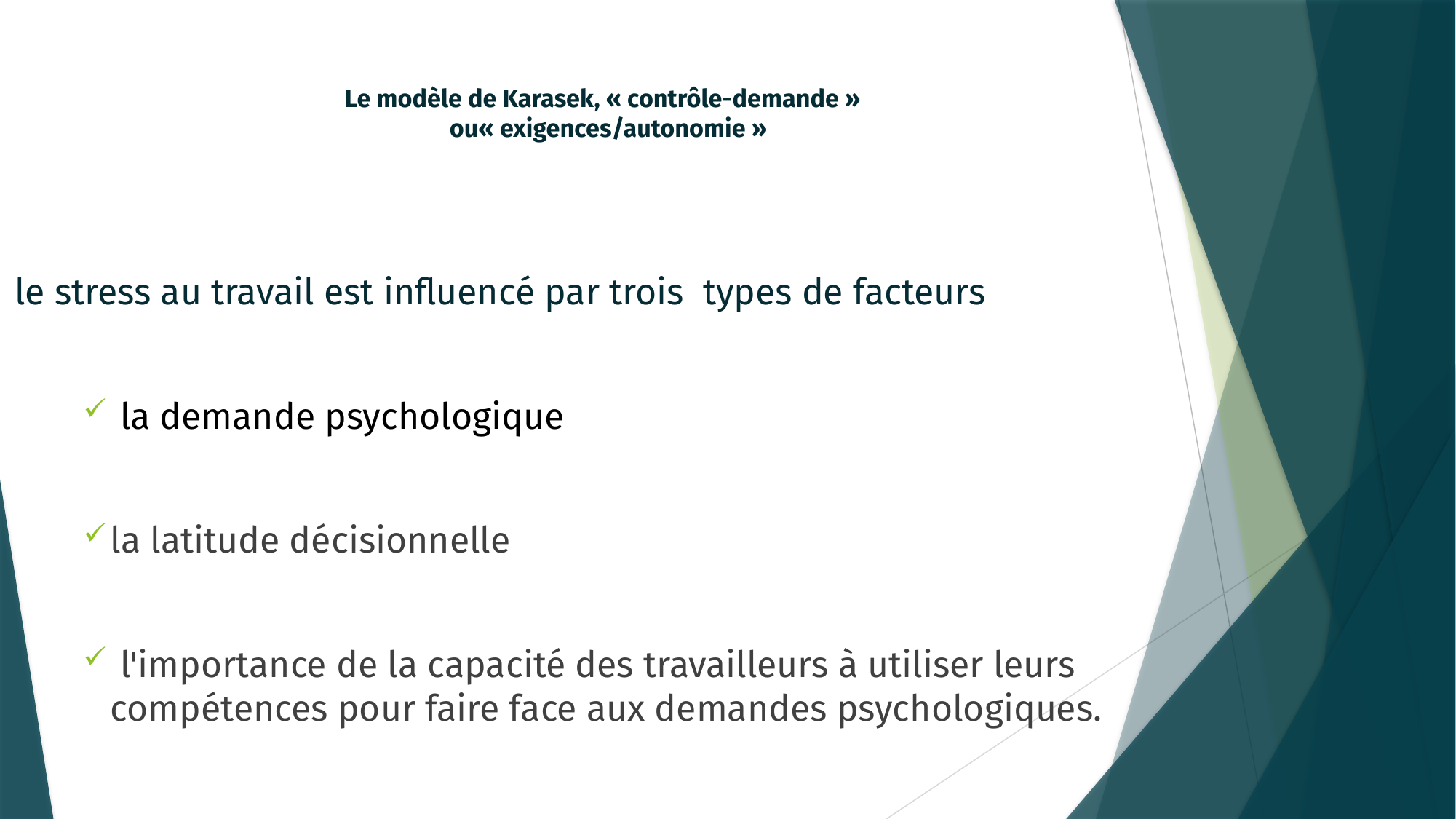

# Le modèle de Karasek, « contrôle-demande » ou« exigences/autonomie »

le stress au travail est influencé par trois  types de facteurs

 la demande psychologique

la latitude décisionnelle

 l'importance de la capacité des travailleurs à utiliser leurs compétences pour faire face aux demandes psychologiques.